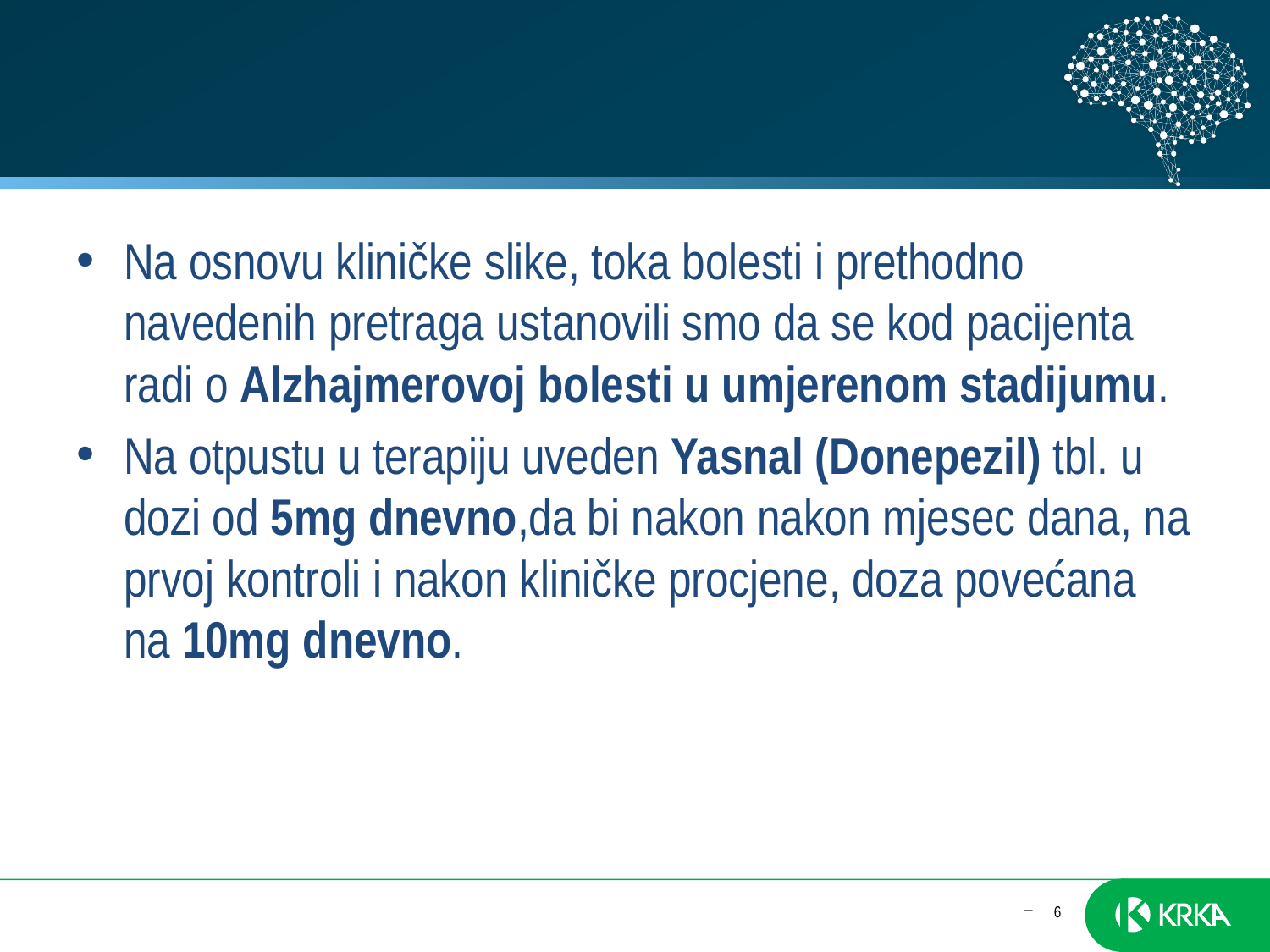

#
Na osnovu kliničke slike, toka bolesti i prethodno navedenih pretraga ustanovili smo da se kod pacijenta radi o Alzhajmerovoj bolesti u umjerenom stadijumu.
Na otpustu u terapiju uveden Yasnal (Donepezil) tbl. u dozi od 5mg dnevno,da bi nakon nakon mjesec dana, na prvoj kontroli i nakon kliničke procjene, doza povećana na 10mg dnevno.
6